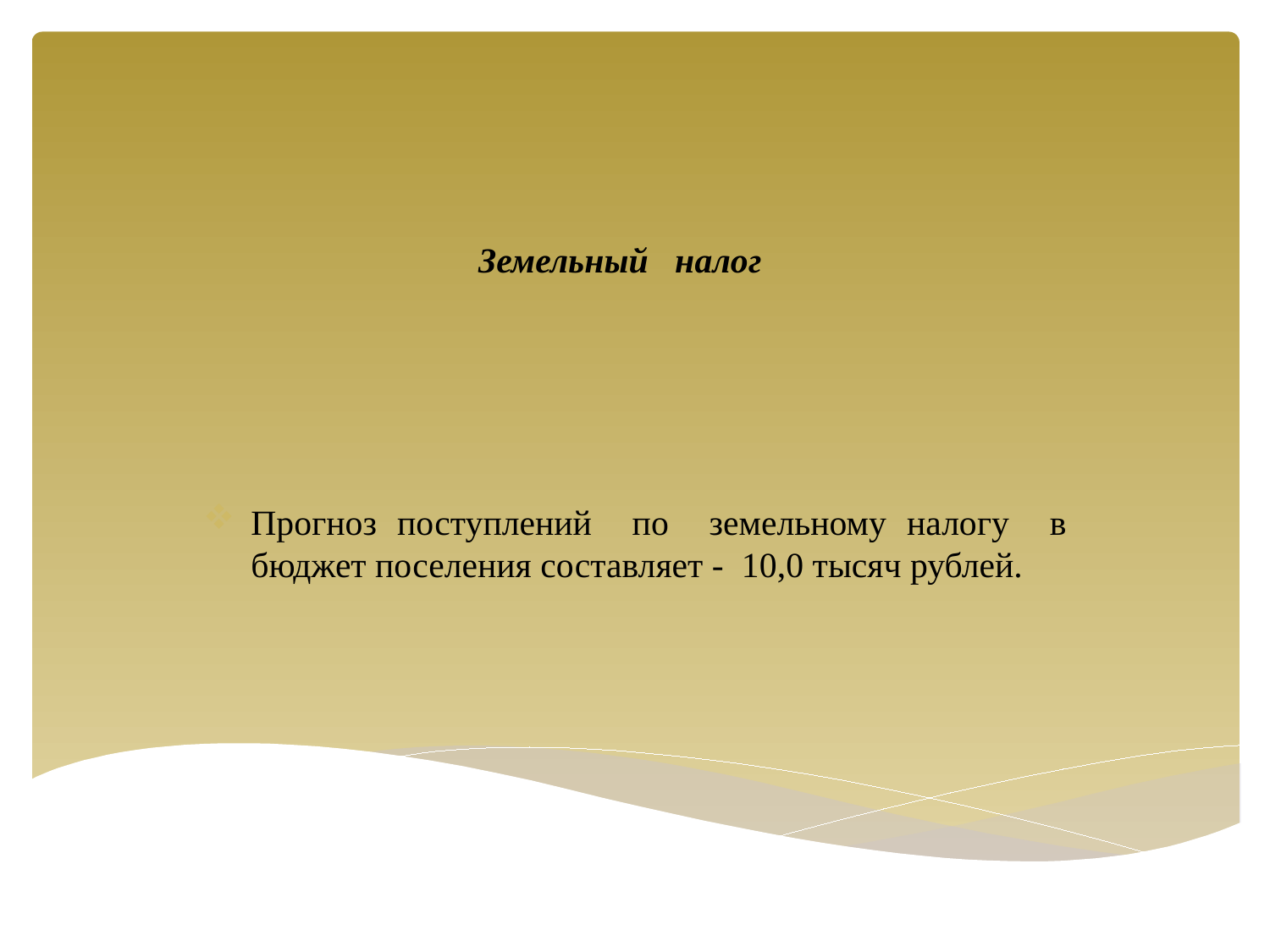

# Земельный   налог
Прогноз поступлений  по  земельному налогу  в бюджет поселения составляет -  10,0 тысяч рублей.